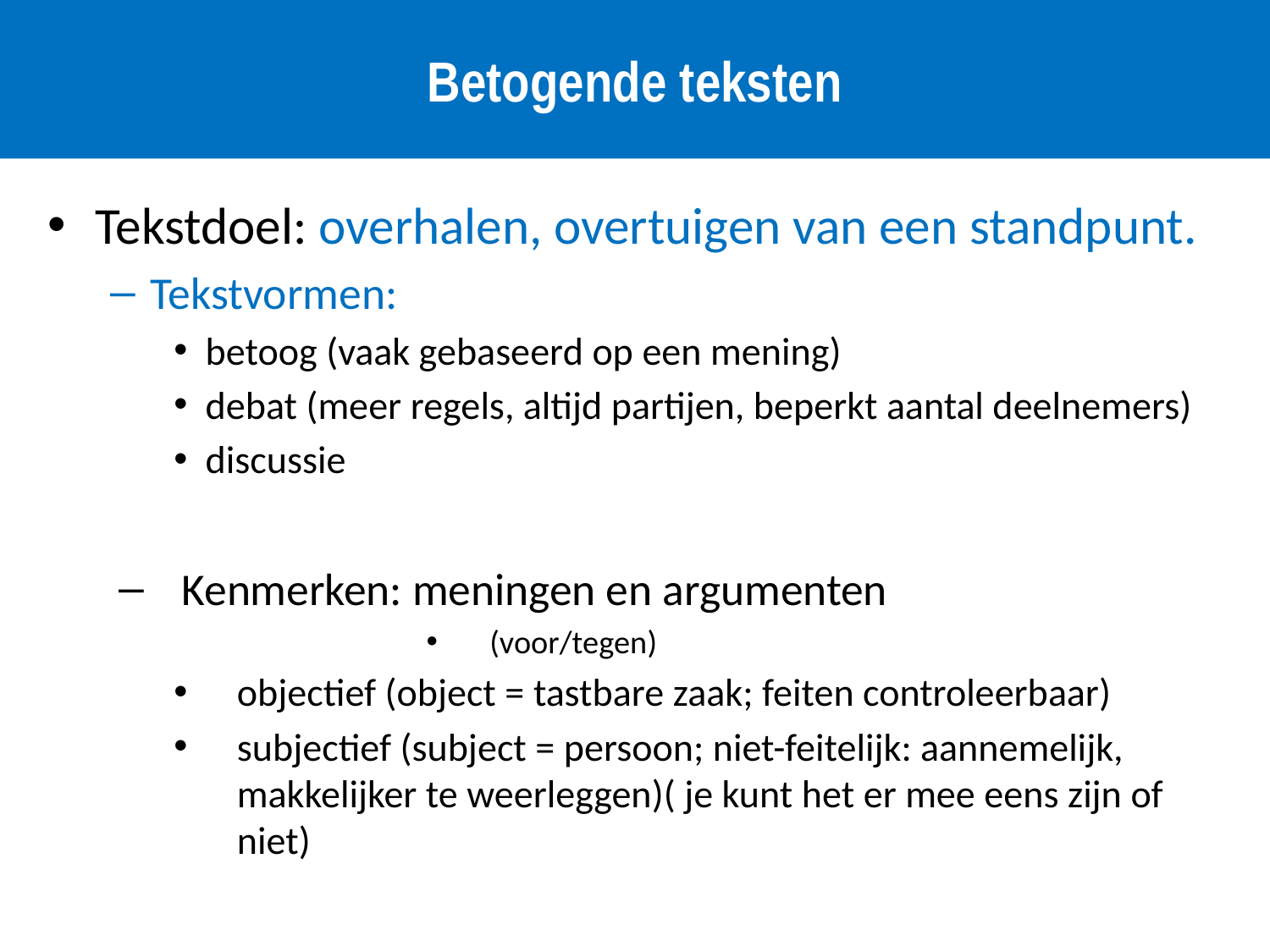

# Betogende teksten
Tekstdoel: overhalen, overtuigen van een standpunt.
Tekstvormen:
betoog (vaak gebaseerd op een mening)
debat (meer regels, altijd partijen, beperkt aantal deelnemers)
discussie

Kenmerken: meningen en argumenten
(voor/tegen)
objectief (object = tastbare zaak; feiten controleerbaar)
subjectief (subject = persoon; niet-feitelijk: aannemelijk, makkelijker te weerleggen)( je kunt het er mee eens zijn of niet)